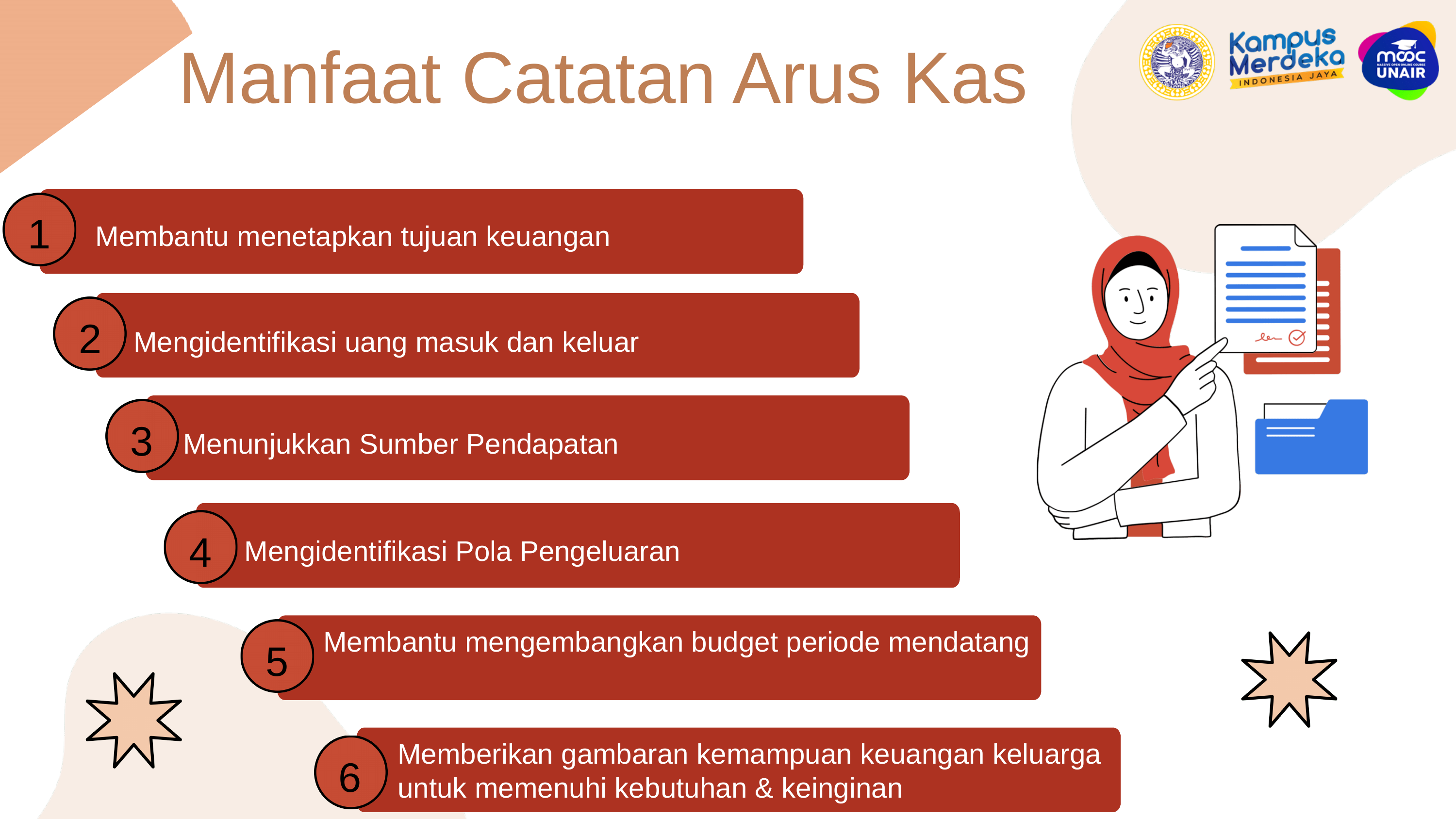

Manfaat Catatan Arus Kas

Membantu menetapkan tujuan keuangan
1

Mengidentifikasi uang masuk dan keluar
2

Menunjukkan Sumber Pendapatan
3

Mengidentifikasi Pola Pengeluaran

4

Membantu mengembangkan budget periode mendatang
5

Memberikan gambaran kemampuan keuangan keluarga untuk memenuhi kebutuhan & keinginan
6